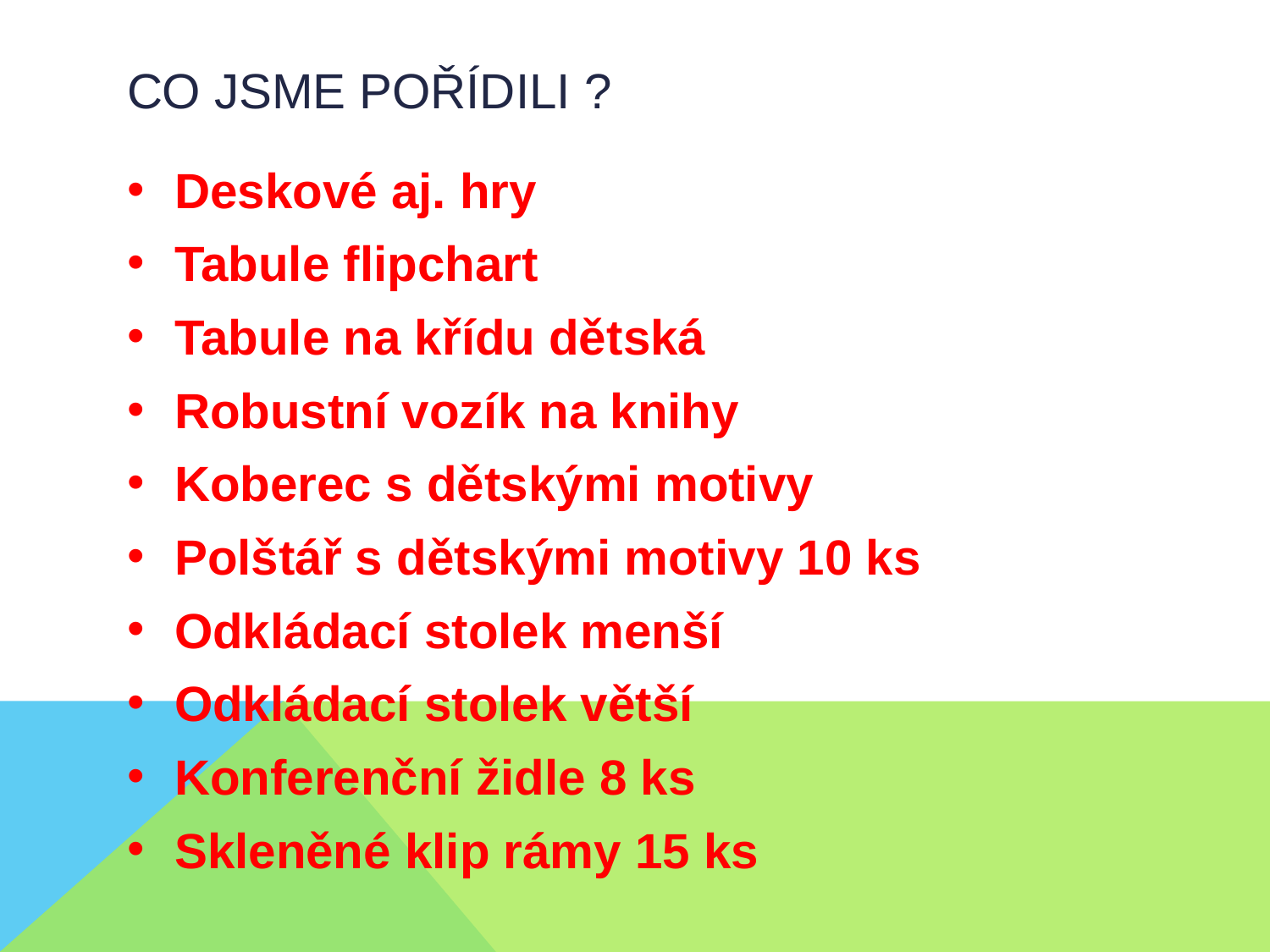

# Co jsme pořídili ?
Deskové aj. hry
Tabule flipchart
Tabule na křídu dětská
Robustní vozík na knihy
Koberec s dětskými motivy
Polštář s dětskými motivy 10 ks
Odkládací stolek menší
Odkládací stolek větší
Konferenční židle 8 ks
Skleněné klip rámy 15 ks